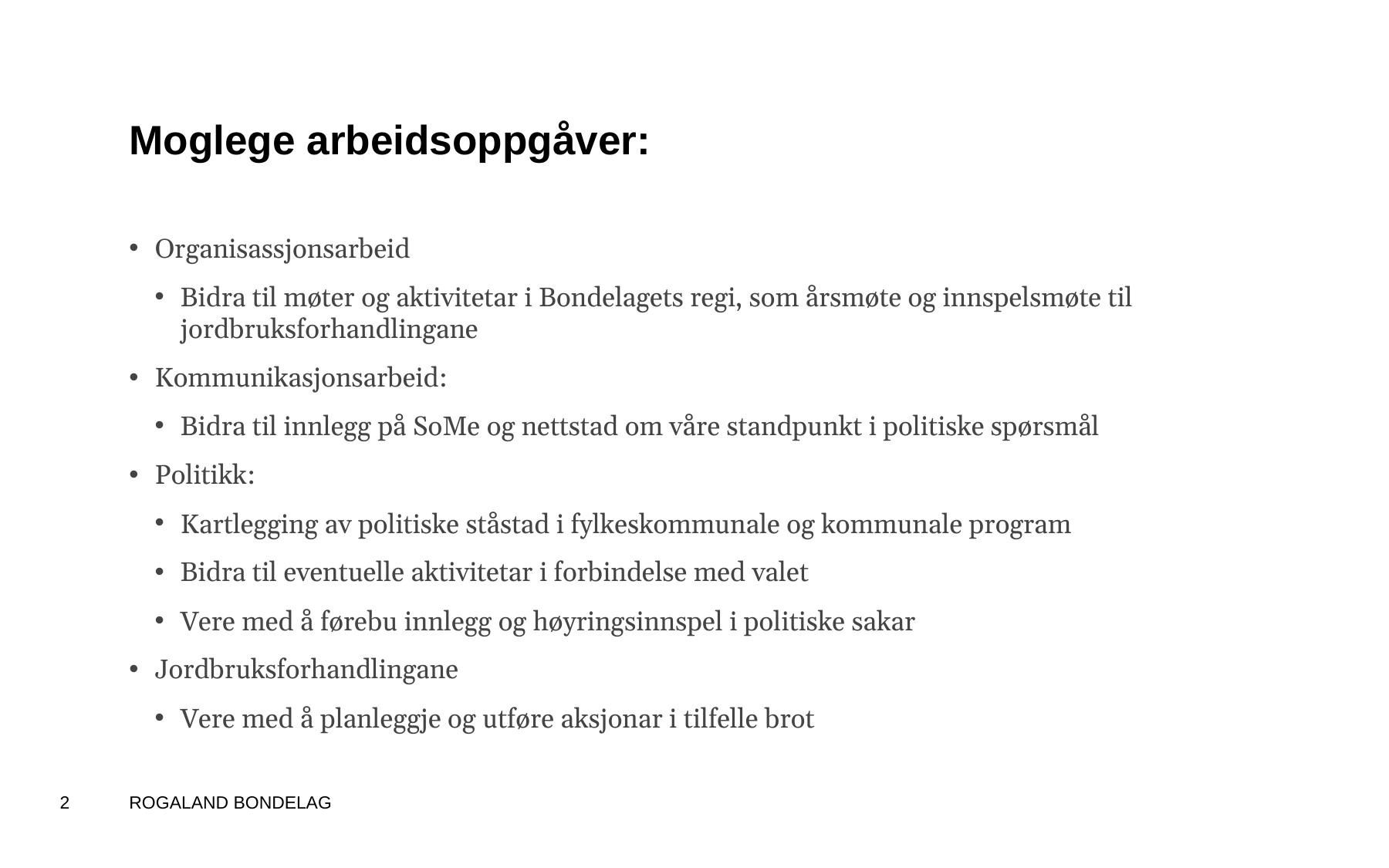

13.10.2022
# Moglege arbeidsoppgåver:
Organisassjonsarbeid
Bidra til møter og aktivitetar i Bondelagets regi, som årsmøte og innspelsmøte til jordbruksforhandlingane
Kommunikasjonsarbeid:
Bidra til innlegg på SoMe og nettstad om våre standpunkt i politiske spørsmål
Politikk:
Kartlegging av politiske ståstad i fylkeskommunale og kommunale program
Bidra til eventuelle aktivitetar i forbindelse med valet
Vere med å førebu innlegg og høyringsinnspel i politiske sakar
Jordbruksforhandlingane
Vere med å planleggje og utføre aksjonar i tilfelle brot
2
Rogaland Bondelag